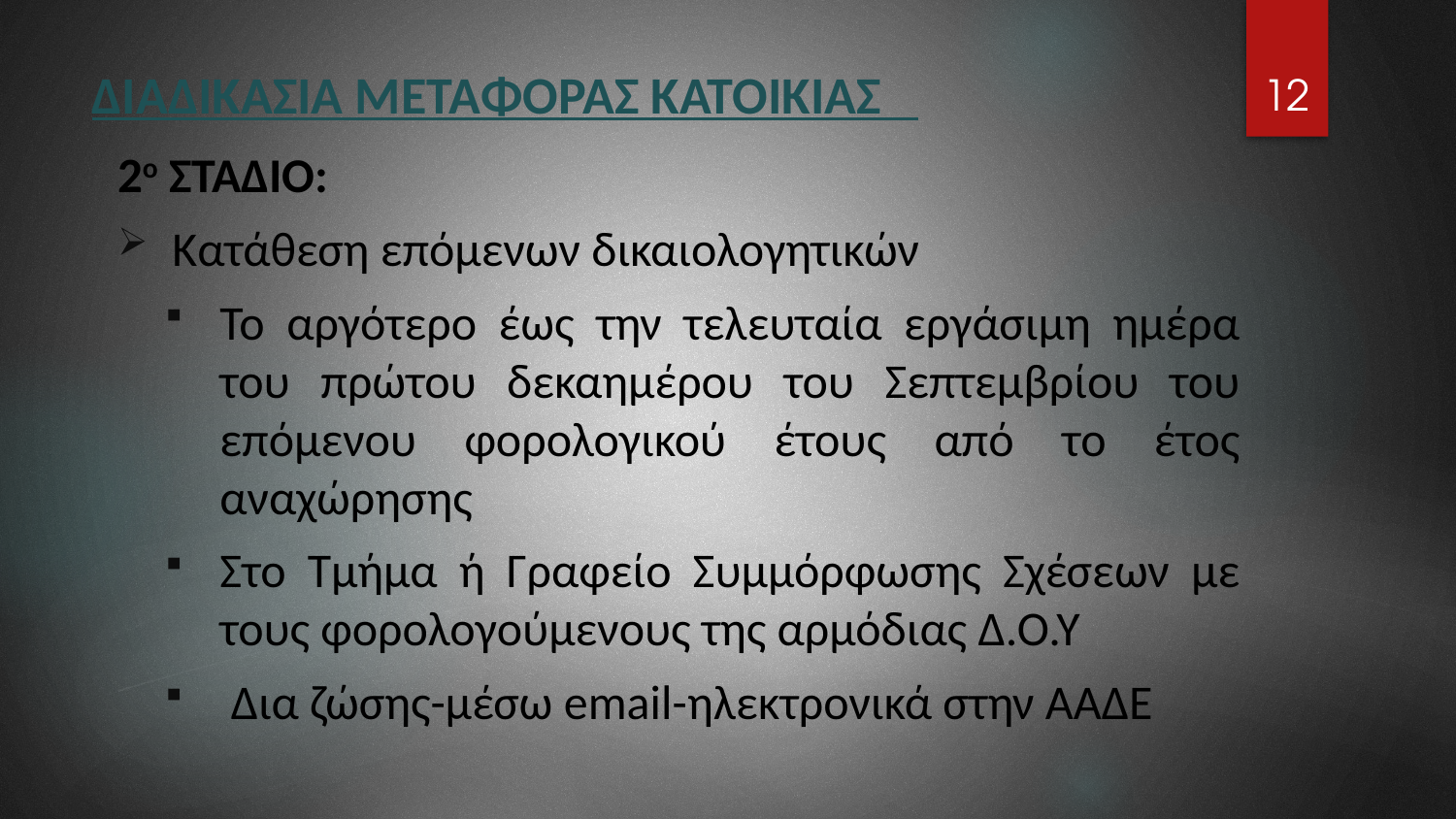

12
# ΔΙΑΔΙΚΑΣΙΑ ΜΕΤΑΦΟΡΑΣ ΚΑΤΟΙΚΙΑΣ
2ο ΣΤΑΔΙΟ:
Κατάθεση επόμενων δικαιολογητικών
Το αργότερο έως την τελευταία εργάσιμη ημέρα του πρώτου δεκαημέρου του Σεπτεμβρίου του επόμενου φορολογικού έτους από το έτος αναχώρησης
Στο Τμήμα ή Γραφείο Συμμόρφωσης Σχέσεων με τους φορολογούμενους της αρμόδιας Δ.Ο.Υ
 Δια ζώσης-μέσω email-ηλεκτρονικά στην ΑΑΔΕ